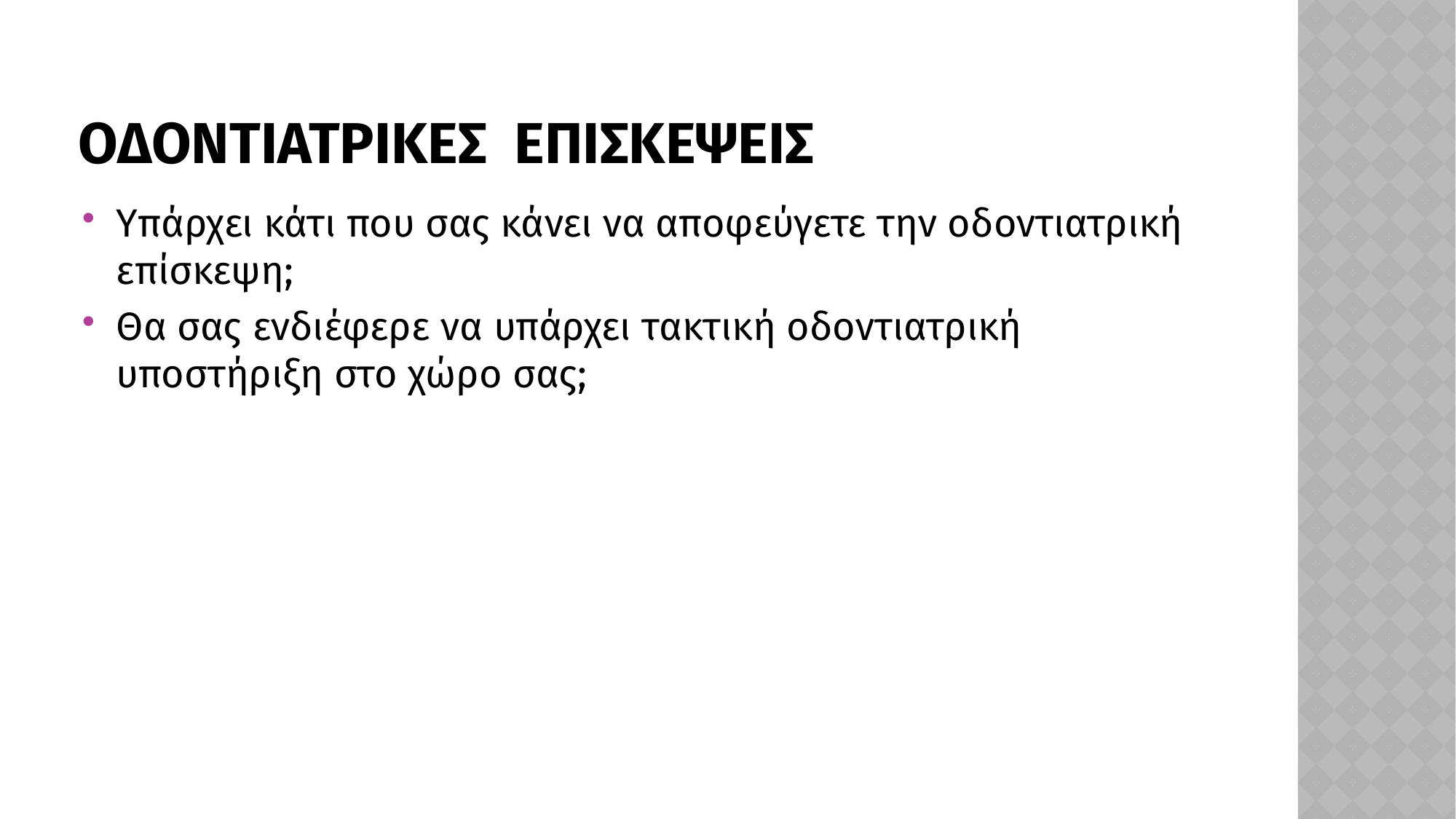

# Οδοντιατρικες  επισκεψεις
Υπάρχει κάτι που σας κάνει να αποφεύγετε την οδοντιατρική επίσκεψη;
Θα σας ενδιέφερε να υπάρχει τακτική οδοντιατρική υποστήριξη στο χώρο σας;